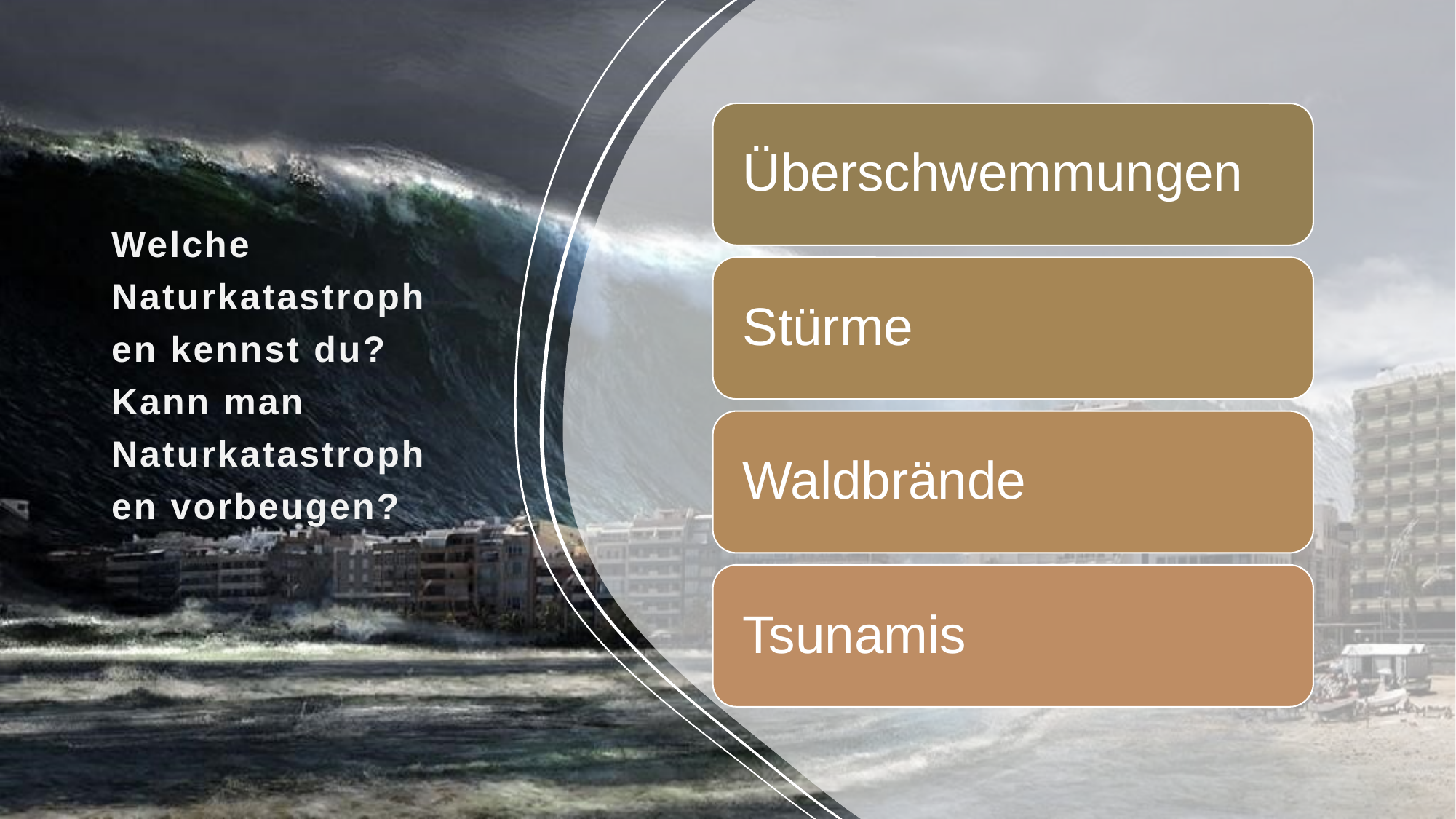

Überschwemmungen
Stürme
Waldbrände
Tsunamis
# Welche Naturkatastrophen kennst du? Kann man Naturkatastrophen vorbeugen?